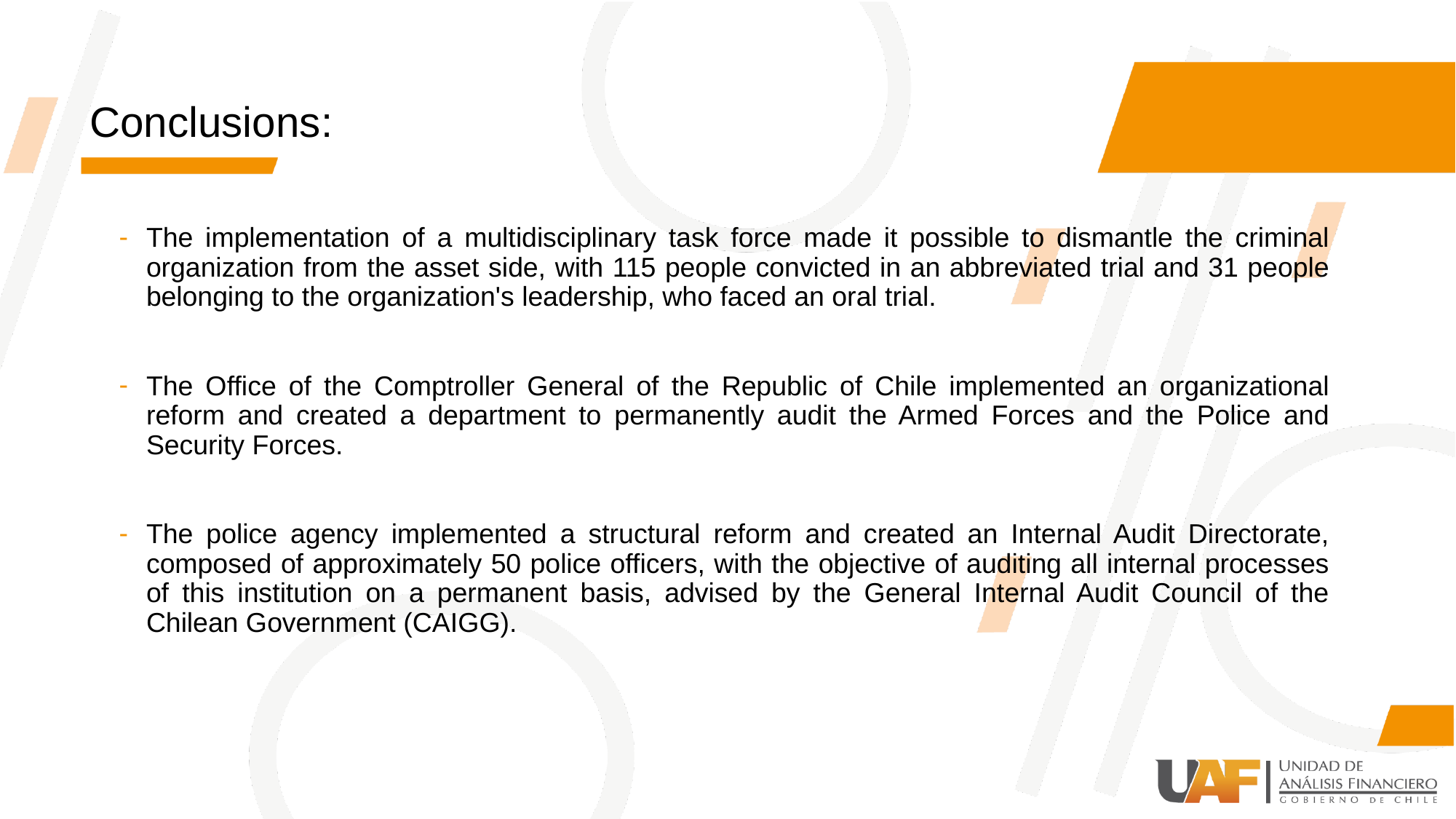

# Conclusions:
The implementation of a multidisciplinary task force made it possible to dismantle the criminal organization from the asset side, with 115 people convicted in an abbreviated trial and 31 people belonging to the organization's leadership, who faced an oral trial.

The Office of the Comptroller General of the Republic of Chile implemented an organizational reform and created a department to permanently audit the Armed Forces and the Police and Security Forces.

The police agency implemented a structural reform and created an Internal Audit Directorate, composed of approximately 50 police officers, with the objective of auditing all internal processes of this institution on a permanent basis, advised by the General Internal Audit Council of the Chilean Government (CAIGG).